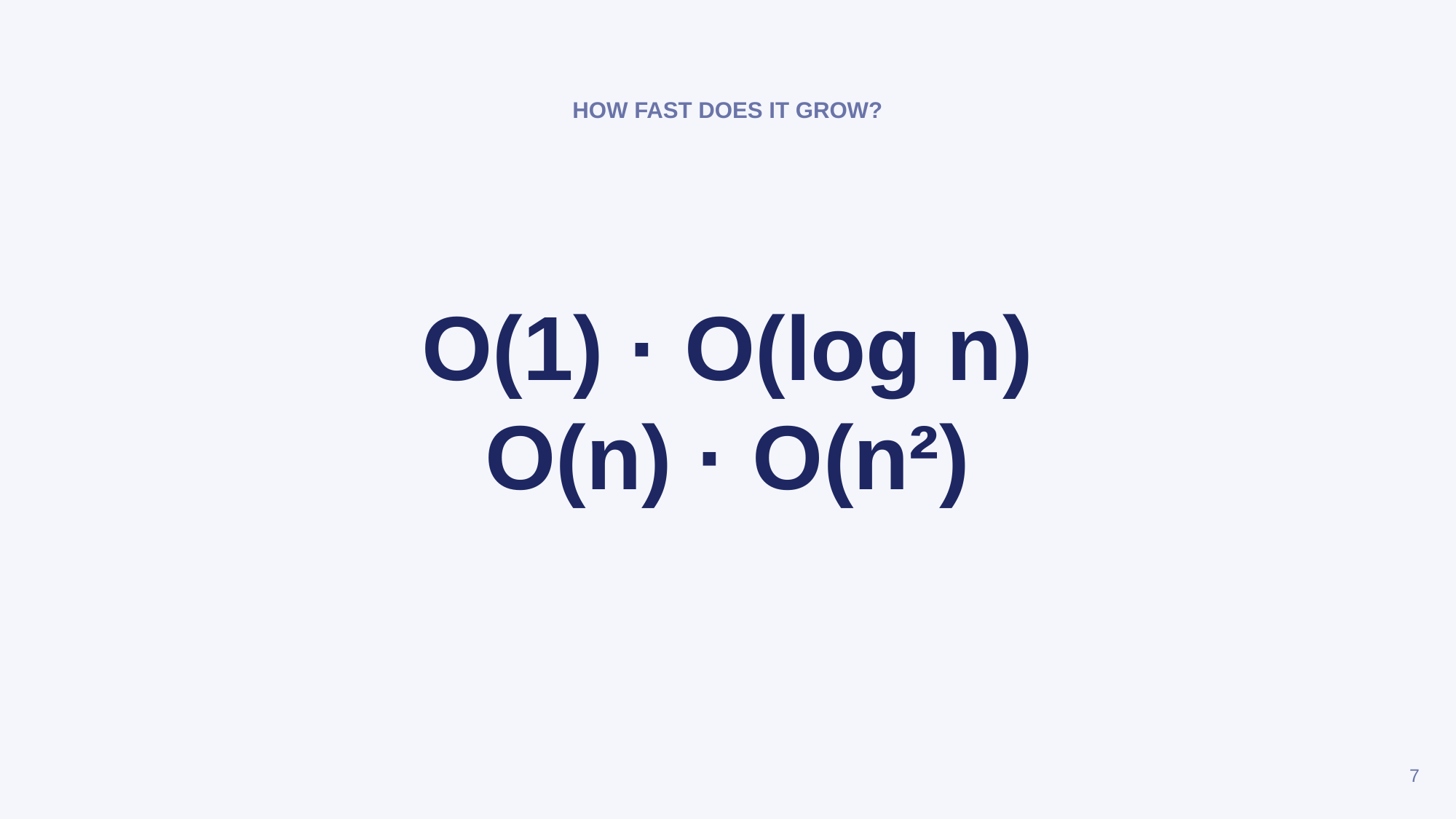

HOW FAST DOES IT GROW?
O(1) · O(log n)
O(n) · O(n²)
7